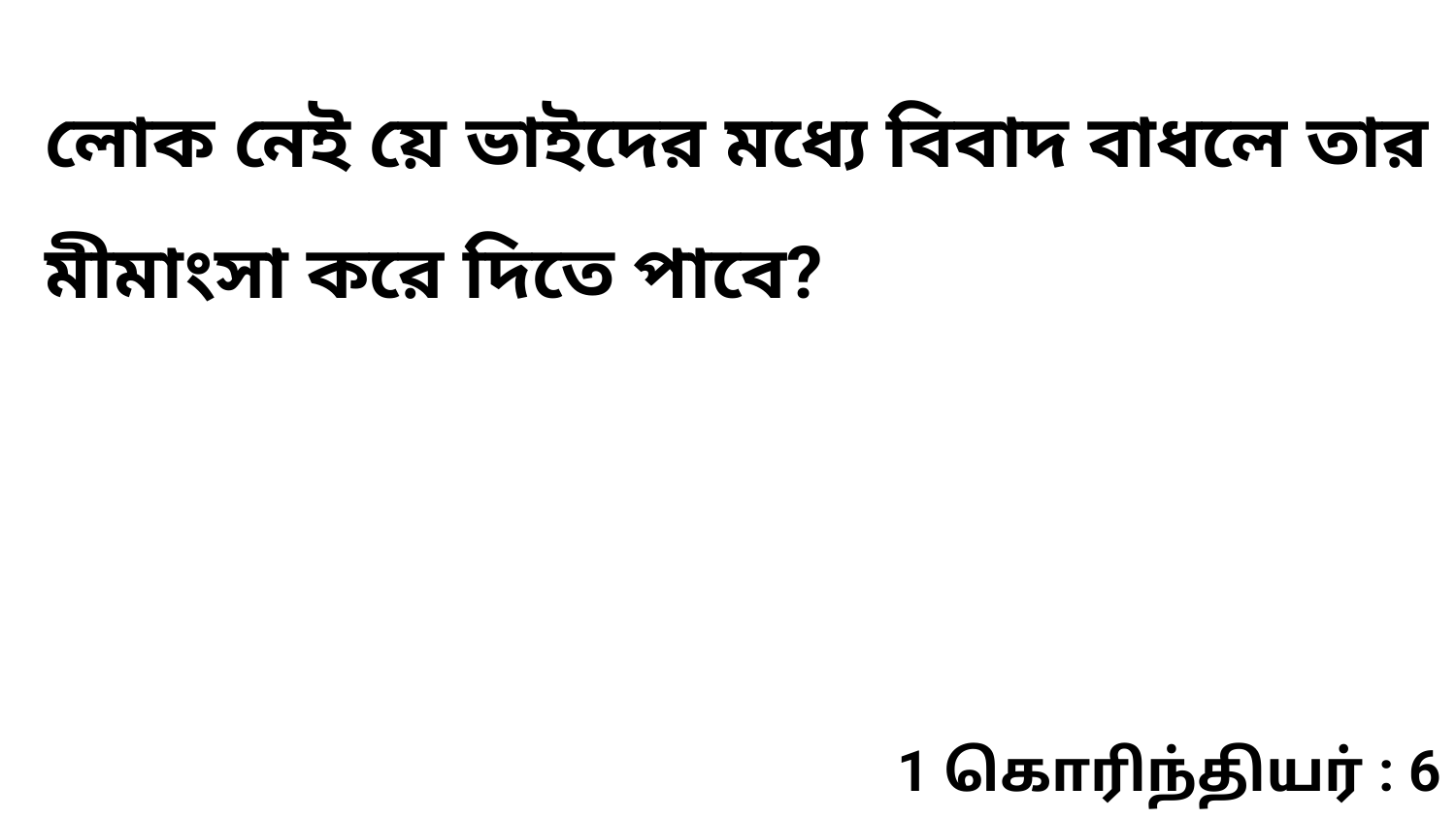

লোক নেই য়ে ভাইদের মধ্যে বিবাদ বাধলে তার মীমাংসা করে দিতে পাবে?
1 கொரிந்தியர் : 6